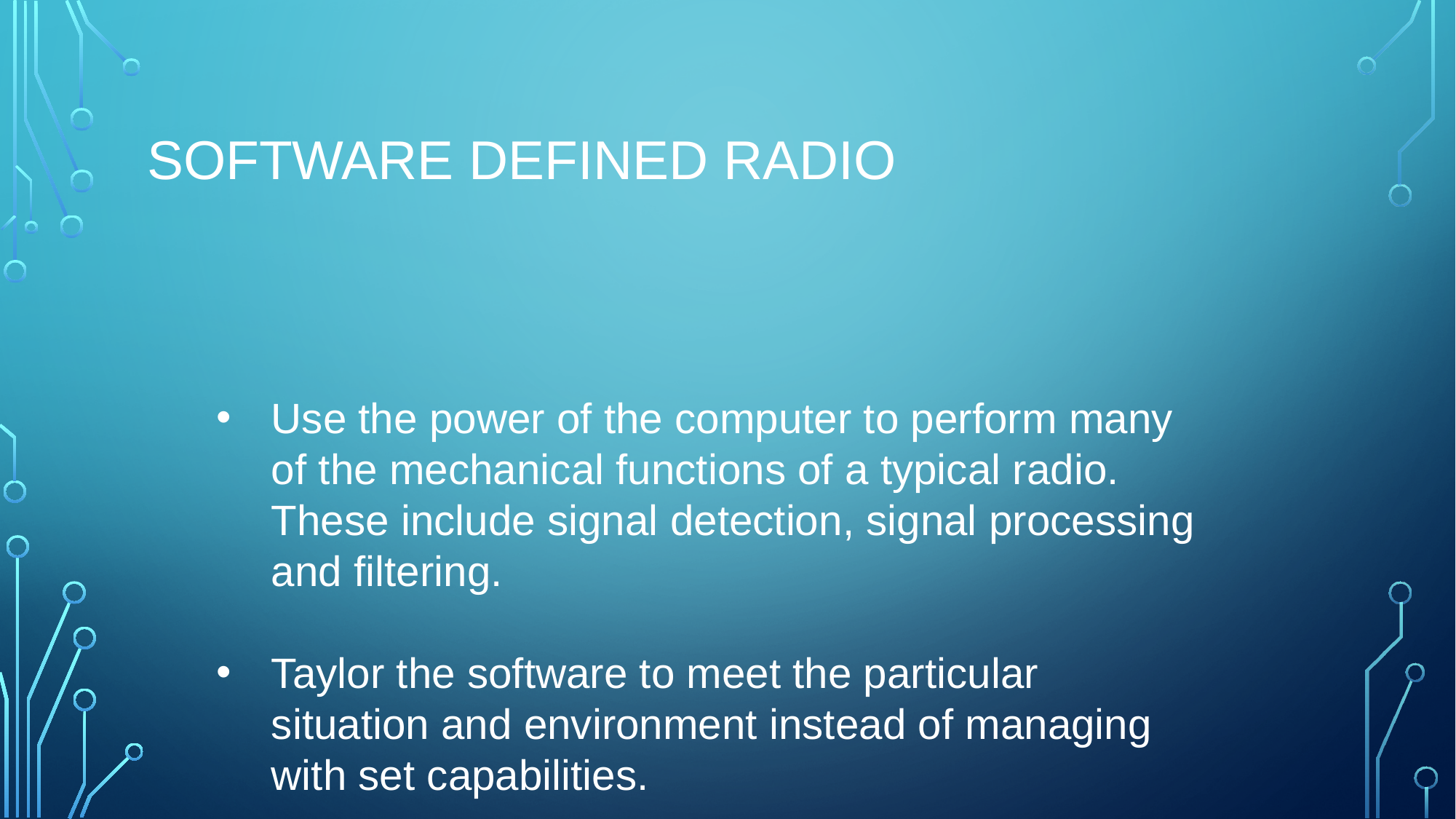

# Software Defined Radio
Use the power of the computer to perform many of the mechanical functions of a typical radio. These include signal detection, signal processing and filtering.

Taylor the software to meet the particular situation and environment instead of managing with set capabilities.